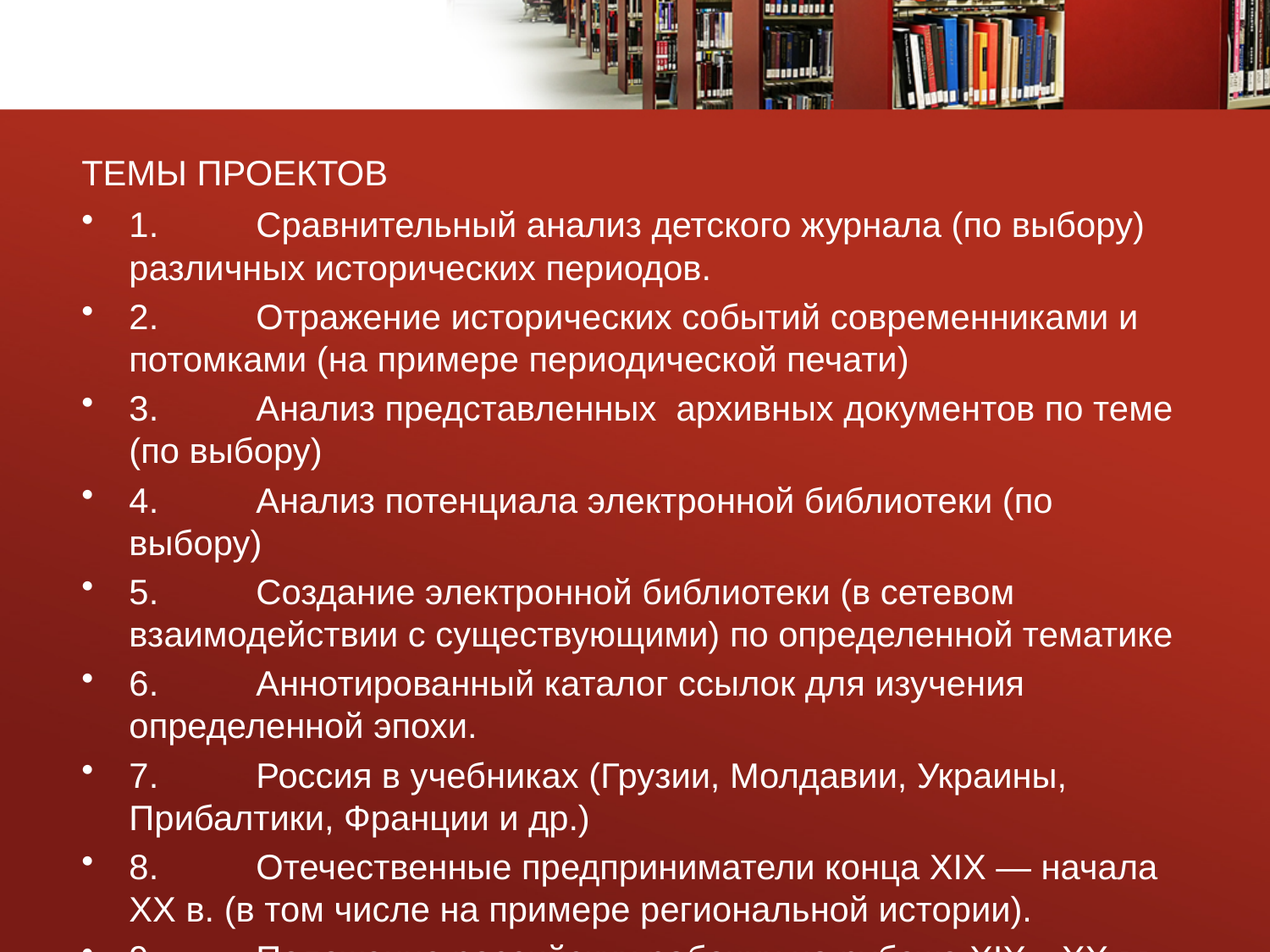

# ТЕМЫ ПРОЕКТОВ
1.	Сравнительный анализ детского журнала (по выбору) различных исторических периодов.
2.	Отражение исторических событий современниками и потомками (на примере периодической печати)
3.	Анализ представленных  архивных документов по теме (по выбору)
4.	Анализ потенциала электронной библиотеки (по выбору)
5.	Создание электронной библиотеки (в сетевом взаимодействии с существующими) по определенной тематике
6.	Аннотированный каталог ссылок для изучения определенной эпохи.
7.	Россия в учебниках (Грузии, Молдавии, Украины, Прибалтики, Франции и др.)
8.	Отечественные предприниматели конца XIX — начала XX в. (в том числе на примере региональной истории).
9.	Положение российских рабочих на рубеже XIX—XX вв. (сравнительный анализ литературных и документальных источников).
10.	Собирательный образ российского крестьянства конца XIX — начала XX в. на основе исторических и литературных источников (в том числе по материалам региональных архивов и краеведческих музеев).
11.	Февраль — октябрь 1917 г.: политические события в документах и мемуарах.